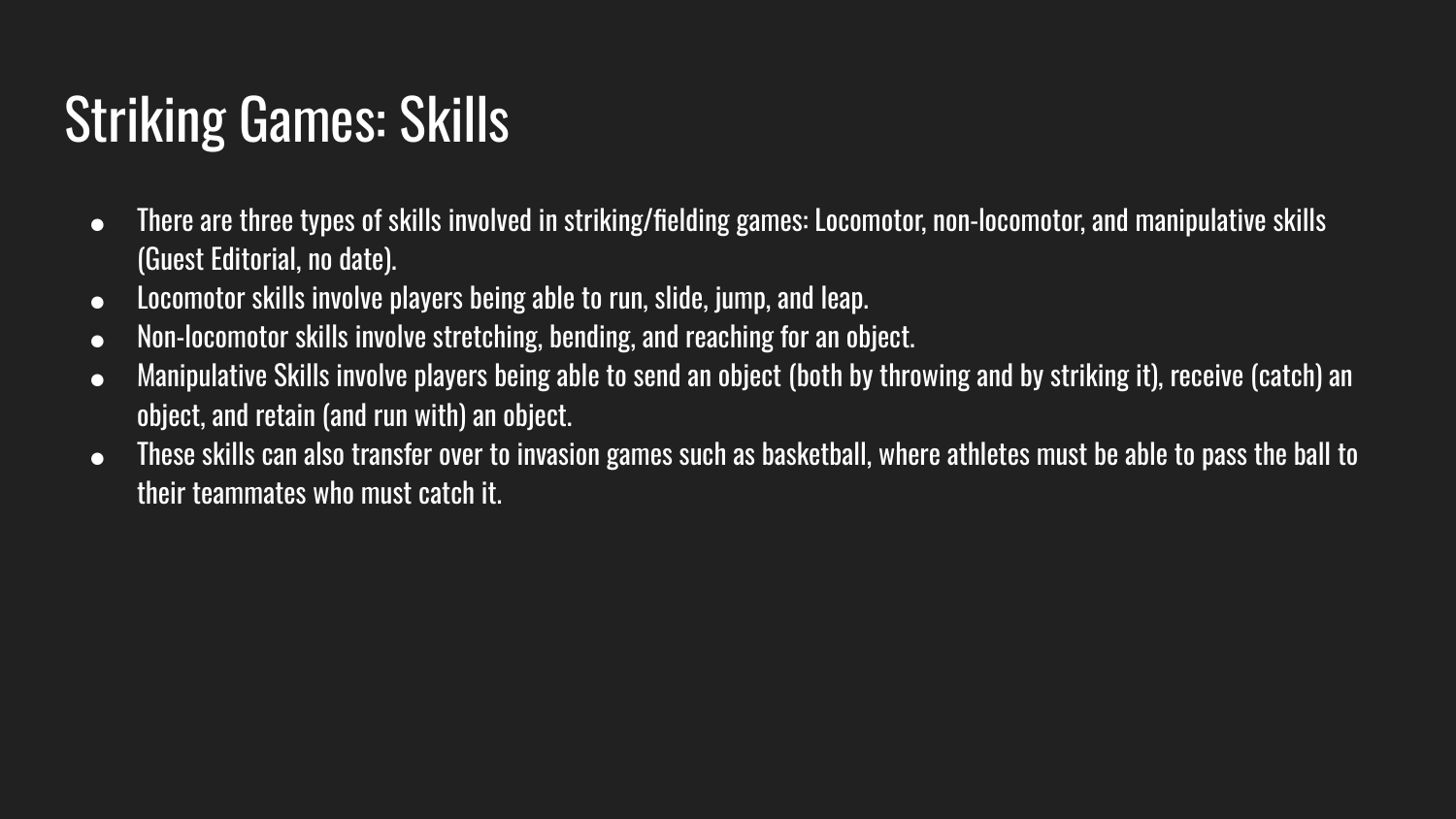

# Striking Games: Skills
There are three types of skills involved in striking/fielding games: Locomotor, non-locomotor, and manipulative skills (Guest Editorial, no date).
Locomotor skills involve players being able to run, slide, jump, and leap.
Non-locomotor skills involve stretching, bending, and reaching for an object.
Manipulative Skills involve players being able to send an object (both by throwing and by striking it), receive (catch) an object, and retain (and run with) an object.
These skills can also transfer over to invasion games such as basketball, where athletes must be able to pass the ball to their teammates who must catch it.